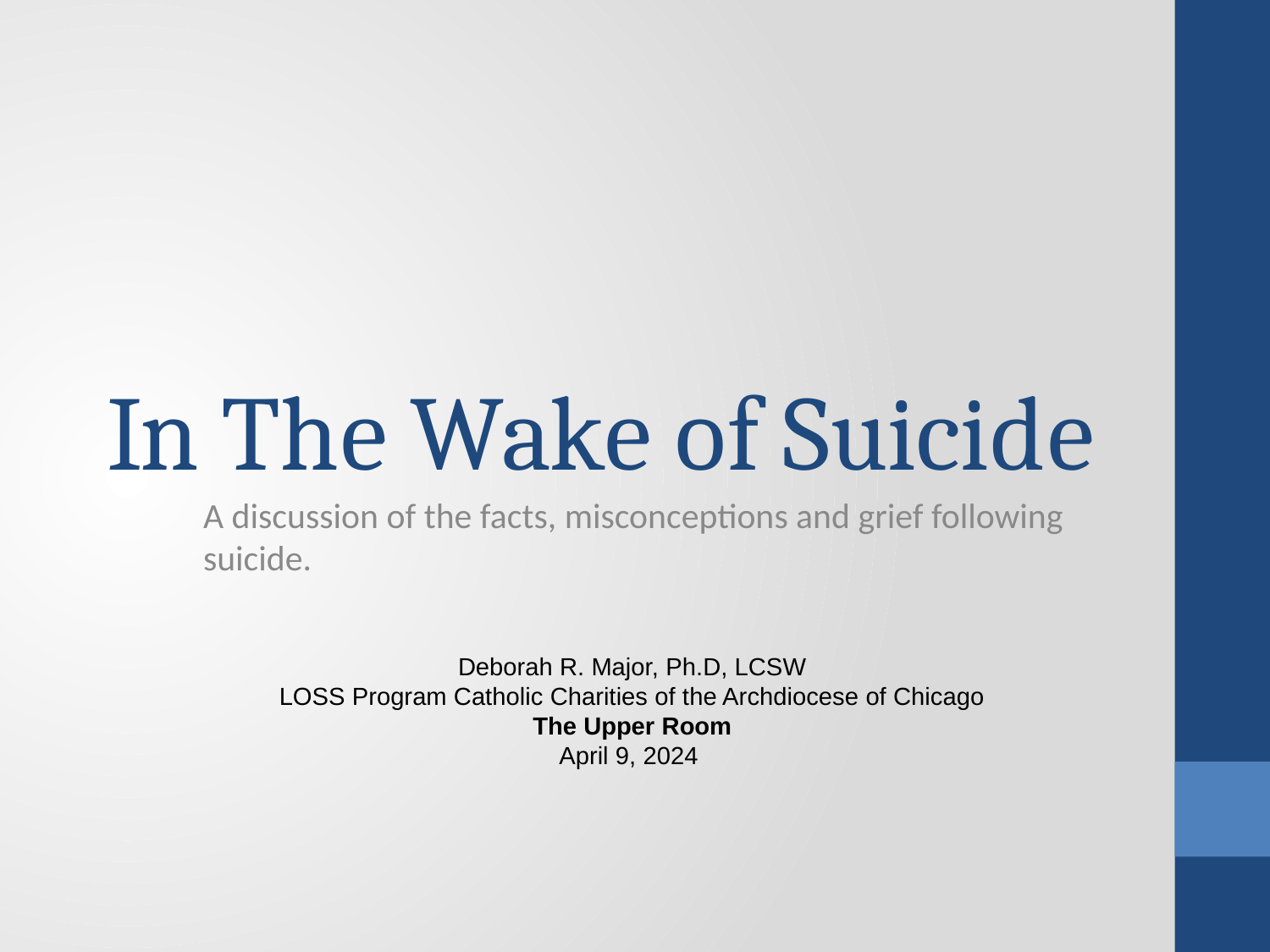

# In The Wake of Suicide
A discussion of the facts, misconceptions and grief following suicide.

Deborah R. Major, Ph.D, LCSW
LOSS Program Catholic Charities of the Archdiocese of Chicago
The Upper Room
April 9, 2024